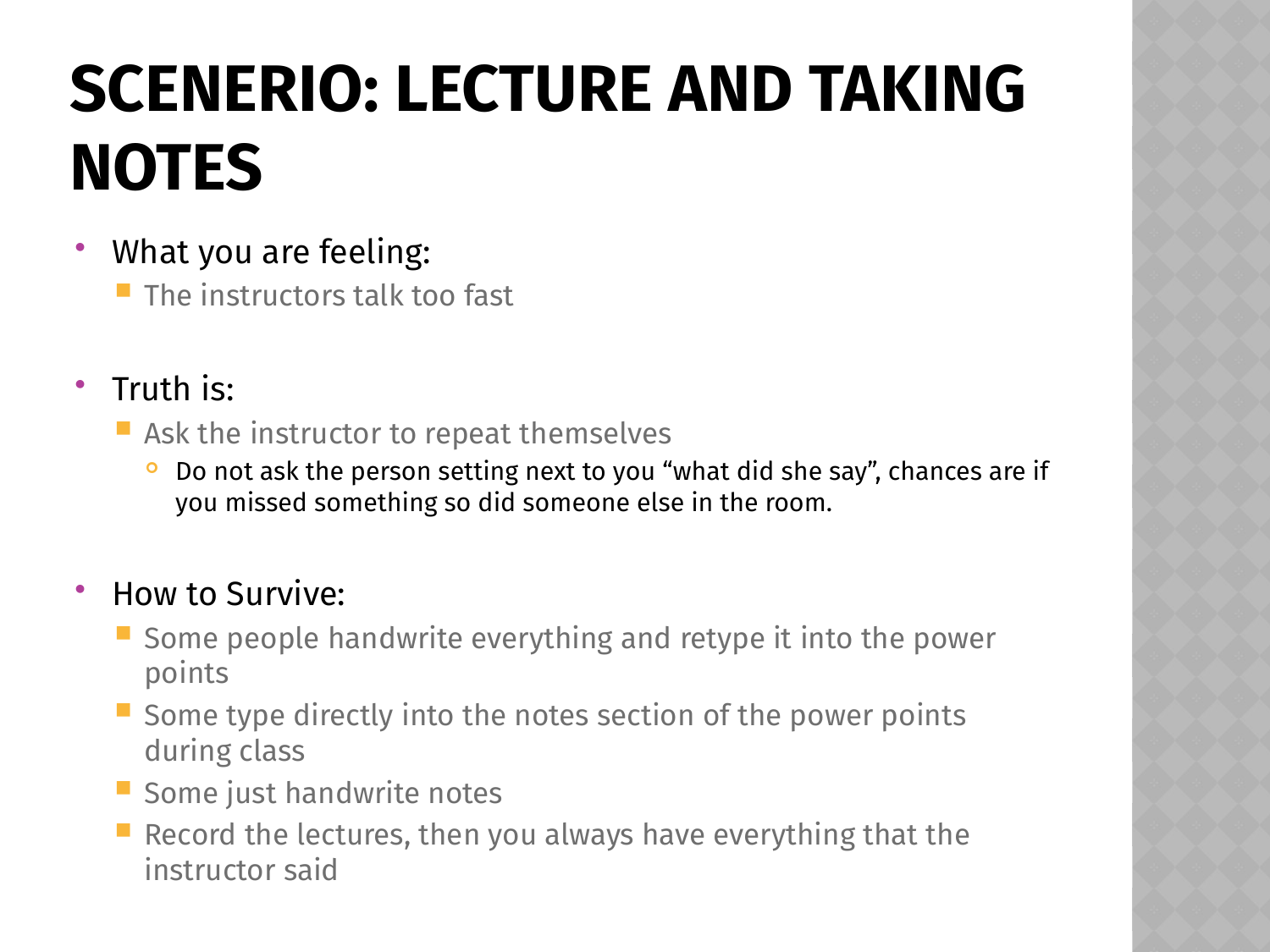

# SCENERIO: Lecture and Taking Notes
What you are feeling:
The instructors talk too fast

Truth is:
Ask the instructor to repeat themselves
Do not ask the person setting next to you “what did she say”, chances are if you missed something so did someone else in the room.

How to Survive:
Some people handwrite everything and retype it into the power points
Some type directly into the notes section of the power points during class
Some just handwrite notes
Record the lectures, then you always have everything that the instructor said